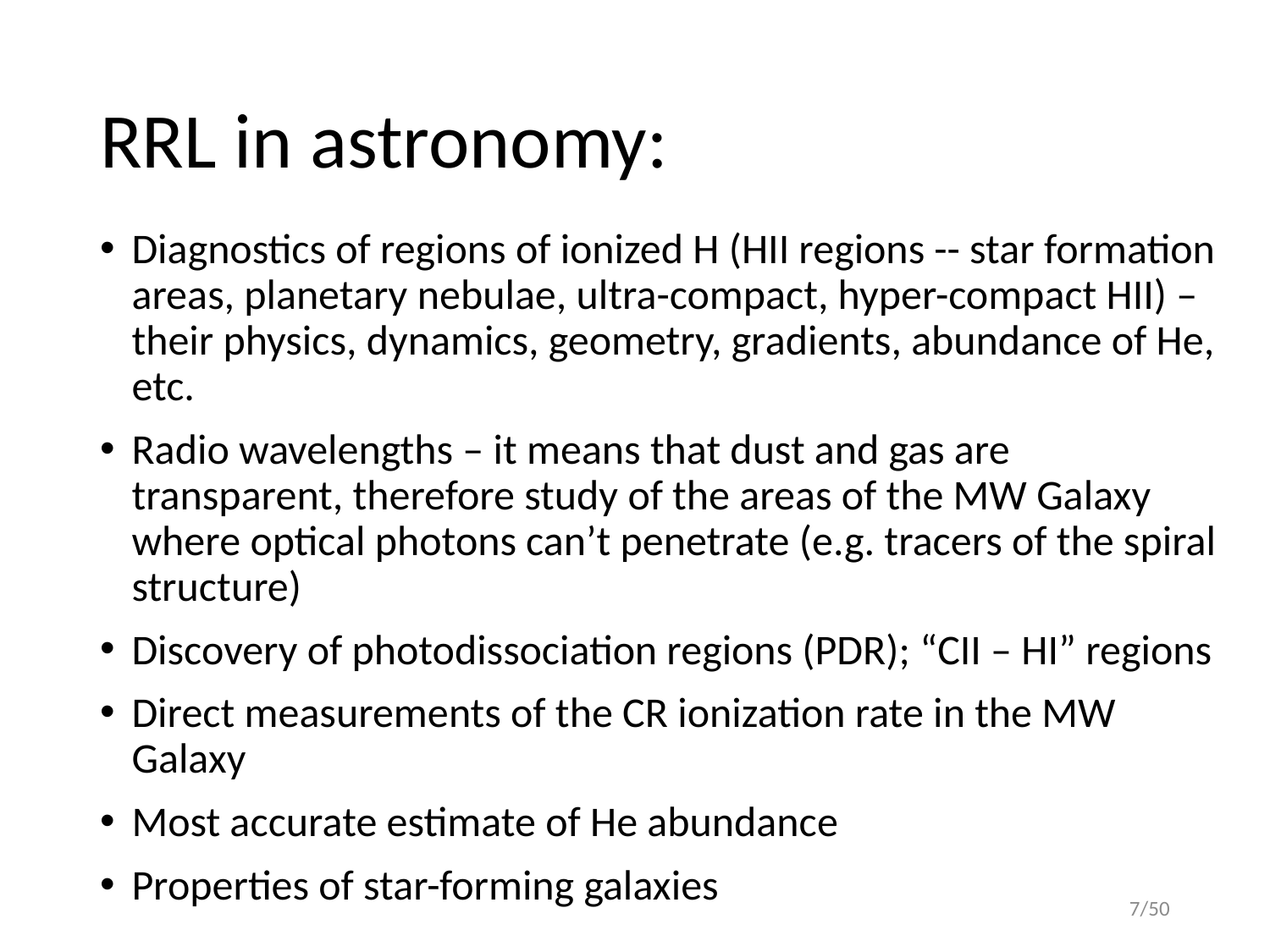

# RRL in astronomy:
Diagnostics of regions of ionized H (HII regions -- star formation areas, planetary nebulae, ultra-compact, hyper-compact HII) – their physics, dynamics, geometry, gradients, abundance of He, etc.
Radio wavelengths – it means that dust and gas are transparent, therefore study of the areas of the MW Galaxy where optical photons can’t penetrate (e.g. tracers of the spiral structure)
Discovery of photodissociation regions (PDR); “CII – HI” regions
Direct measurements of the CR ionization rate in the MW Galaxy
Most accurate estimate of He abundance
Properties of star-forming galaxies

7/50